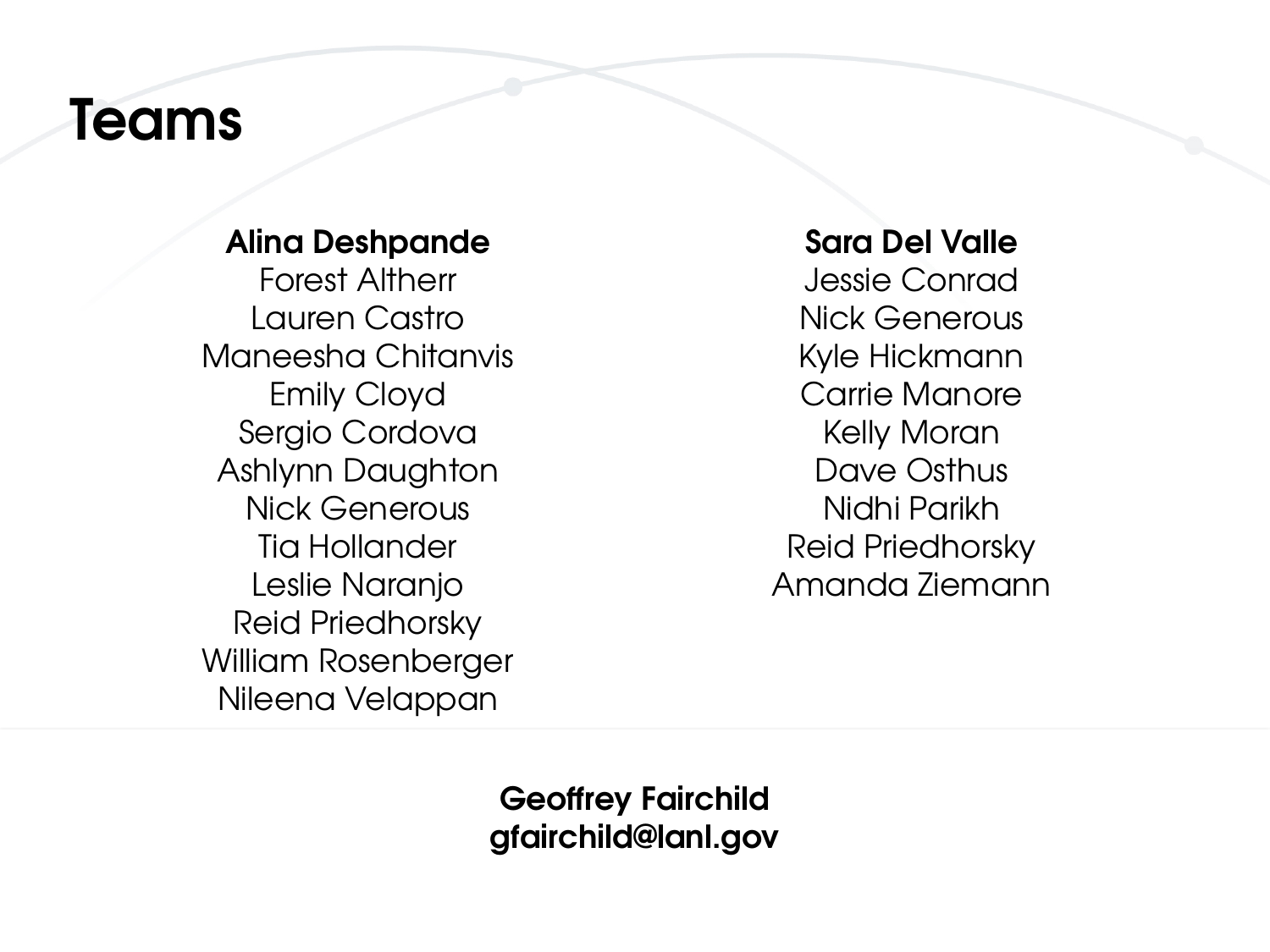

# Teams
Alina Deshpande
Forest Altherr
Lauren Castro
Maneesha Chitanvis
Emily Cloyd
Sergio Cordova
Ashlynn Daughton
Nick Generous
Tia Hollander
Leslie Naranjo
Reid Priedhorsky
William Rosenberger
Nileena Velappan

Sara Del Valle
Jessie Conrad
Nick Generous
Kyle Hickmann
Carrie Manore
Kelly Moran
Dave Osthus
Nidhi Parikh
Reid Priedhorsky
Amanda Ziemann
Geoffrey Fairchild
gfairchild@lanl.gov